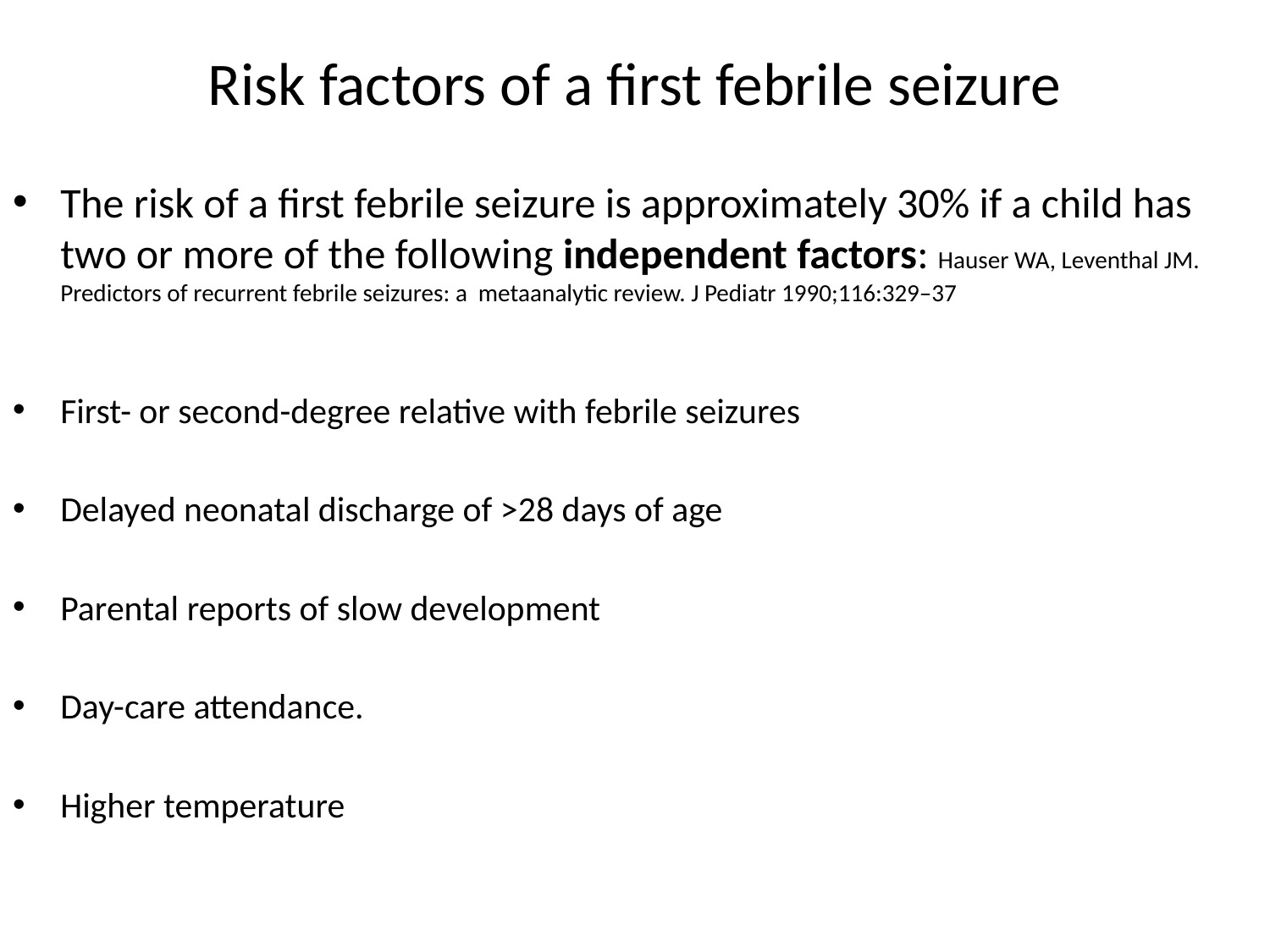

# Risk factors of a first febrile seizure
The risk of a first febrile seizure is approximately 30% if a child has two or more of the following independent factors: Hauser WA, Leventhal JM. Predictors of recurrent febrile seizures: a  metaanalytic review. J Pediatr 1990;116:329–37

First- or second-degree relative with febrile seizures

Delayed neonatal discharge of >28 days of age

Parental reports of slow development

Day-care attendance.

Higher temperature